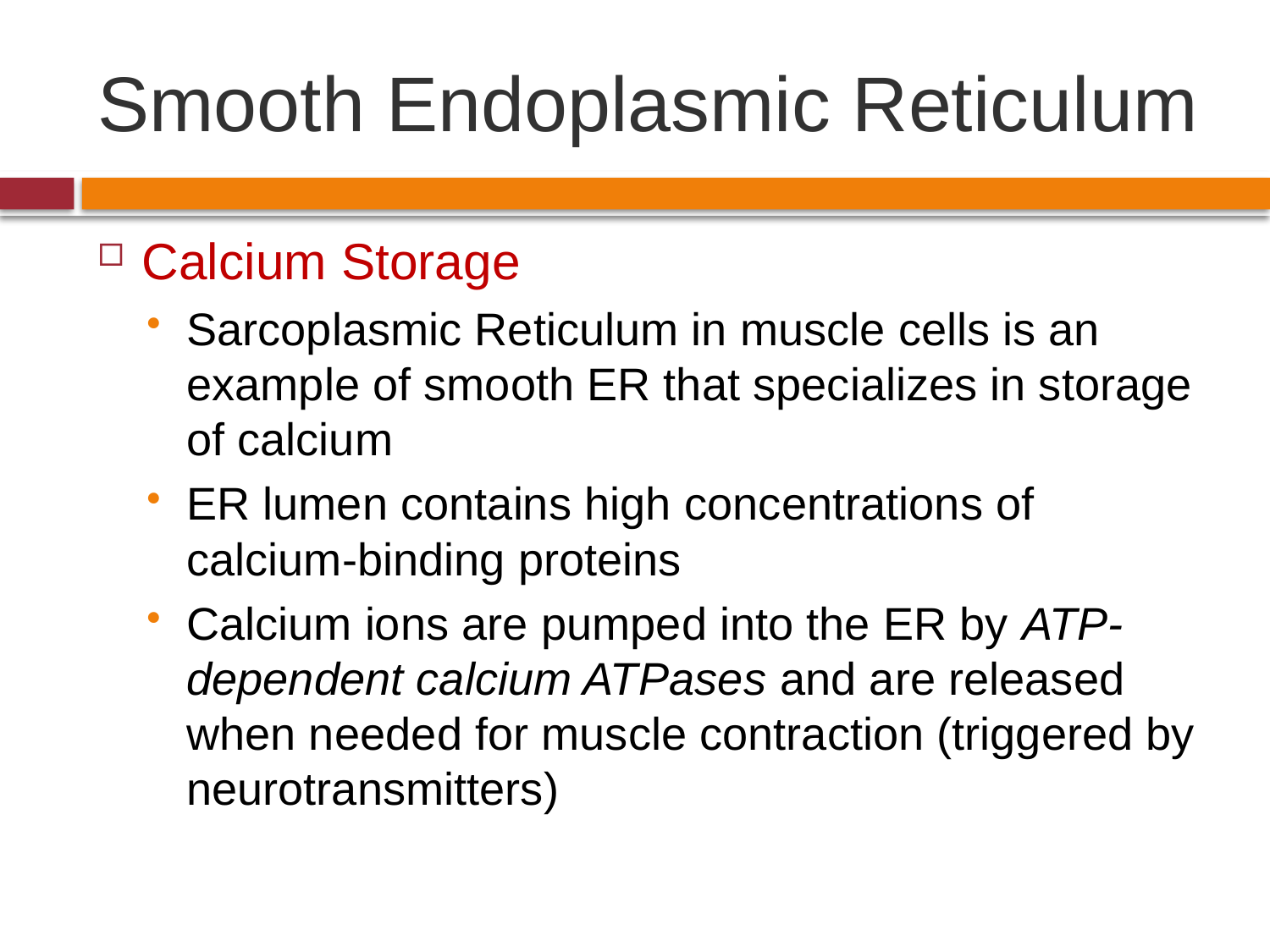

# Smooth Endoplasmic Reticulum
Calcium Storage
Sarcoplasmic Reticulum in muscle cells is an example of smooth ER that specializes in storage of calcium
ER lumen contains high concentrations of calcium-binding proteins
Calcium ions are pumped into the ER by ATP-dependent calcium ATPases and are released when needed for muscle contraction (triggered by neurotransmitters)